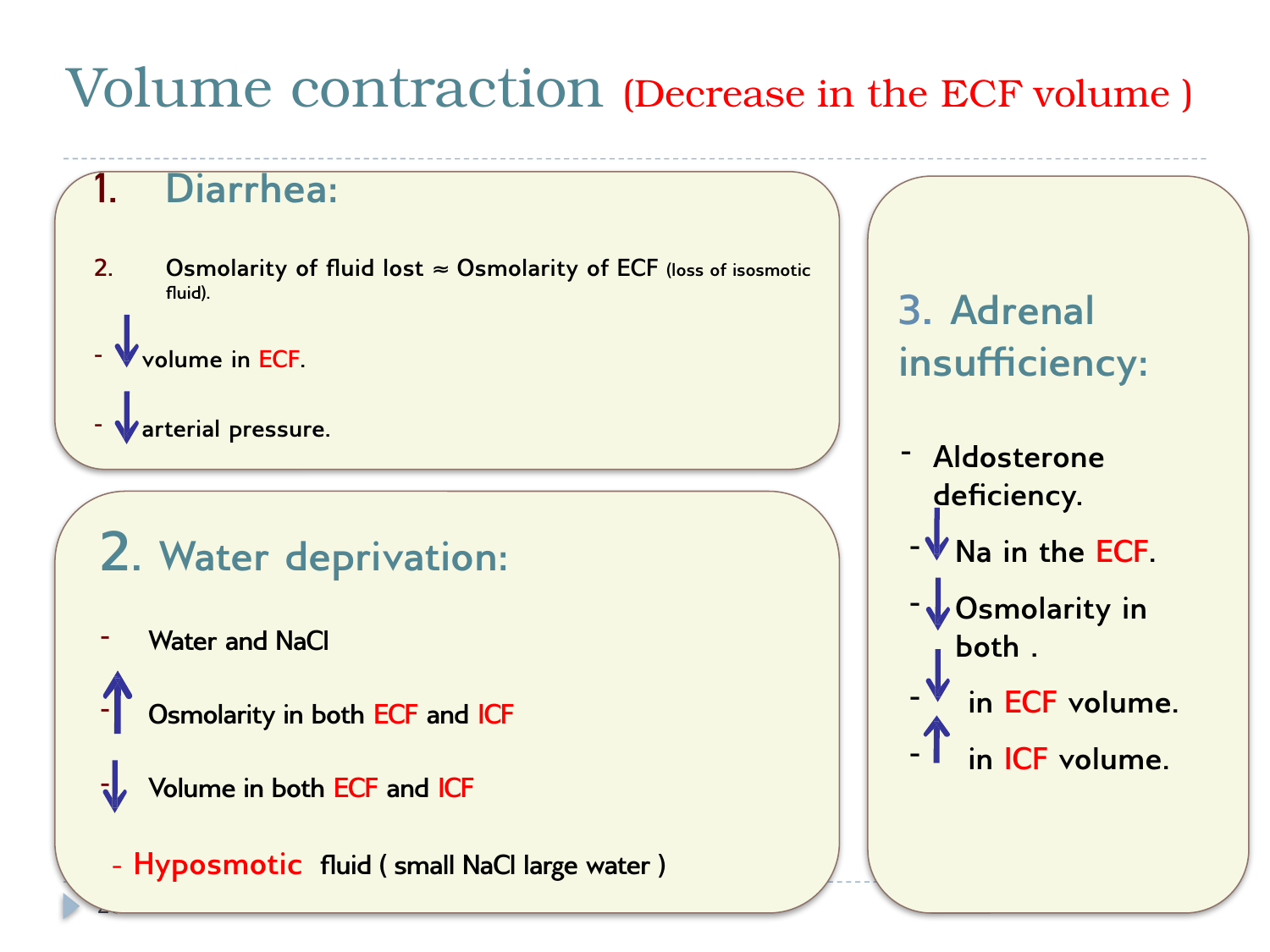

# Volume contraction (Decrease in the ECF volume )
Diarrhea:
Osmolarity of fluid lost ≈ Osmolarity of ECF (loss of isosmotic fluid).
volume in ECF.
arterial pressure.

3. Adrenal insufficiency:

Aldosterone deficiency.
Na in the ECF.
Osmolarity in both .
in ECF volume.
in ICF volume.

2. Water deprivation:
Water and NaCl
Osmolarity in both ECF and ICF
Volume in both ECF and ICF
 - Hyposmotic  fluid ( small NaCl large water )

26